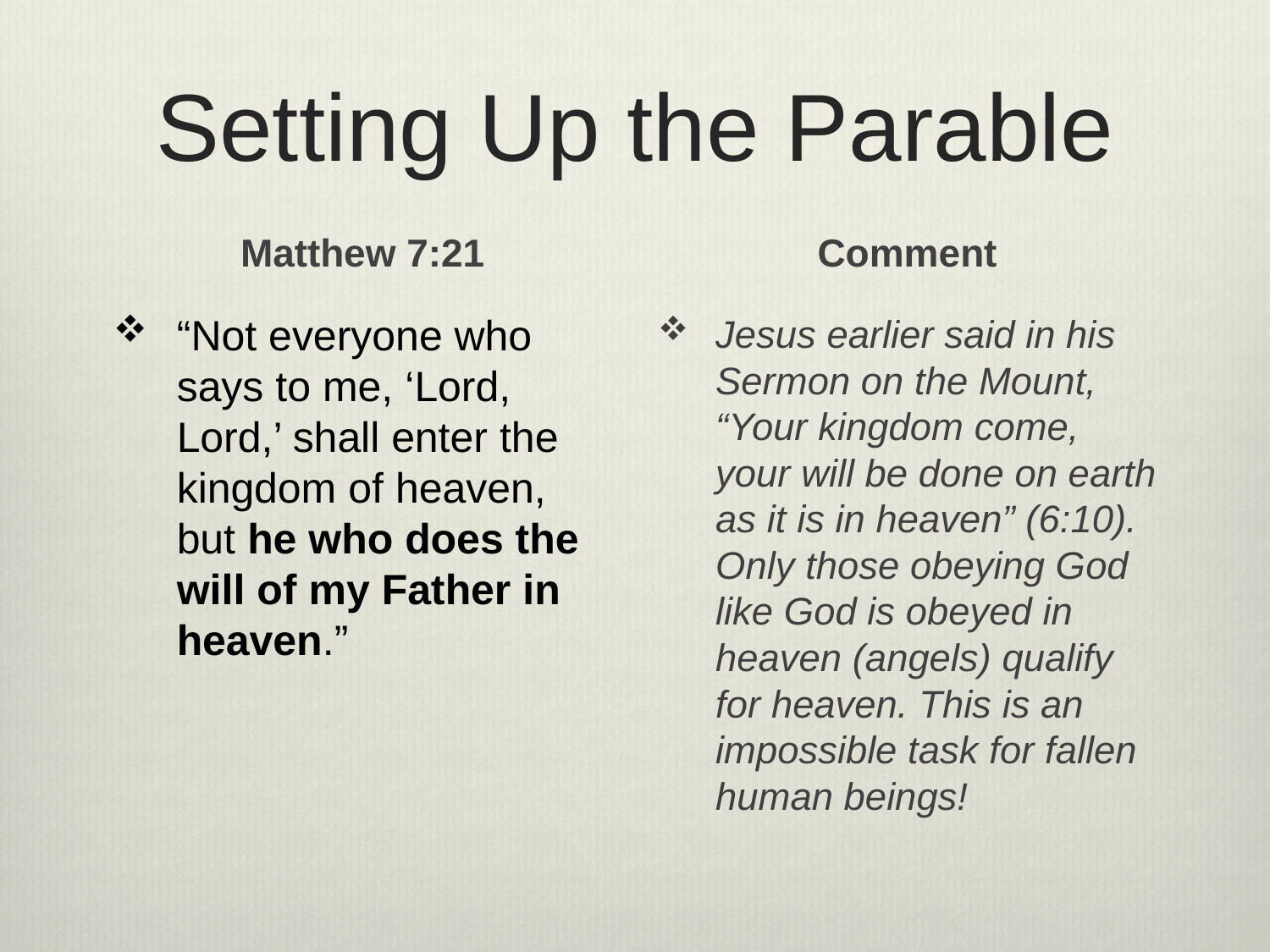

# Setting Up the Parable
Matthew 7:21
Comment
“Not everyone who says to me, ‘Lord, Lord,’ shall enter the kingdom of heaven, but he who does the will of my Father in heaven.”
Jesus earlier said in his Sermon on the Mount, “Your kingdom come, your will be done on earth as it is in heaven” (6:10). Only those obeying God like God is obeyed in heaven (angels) qualify   for heaven. This is an impossible task for fallen human beings!